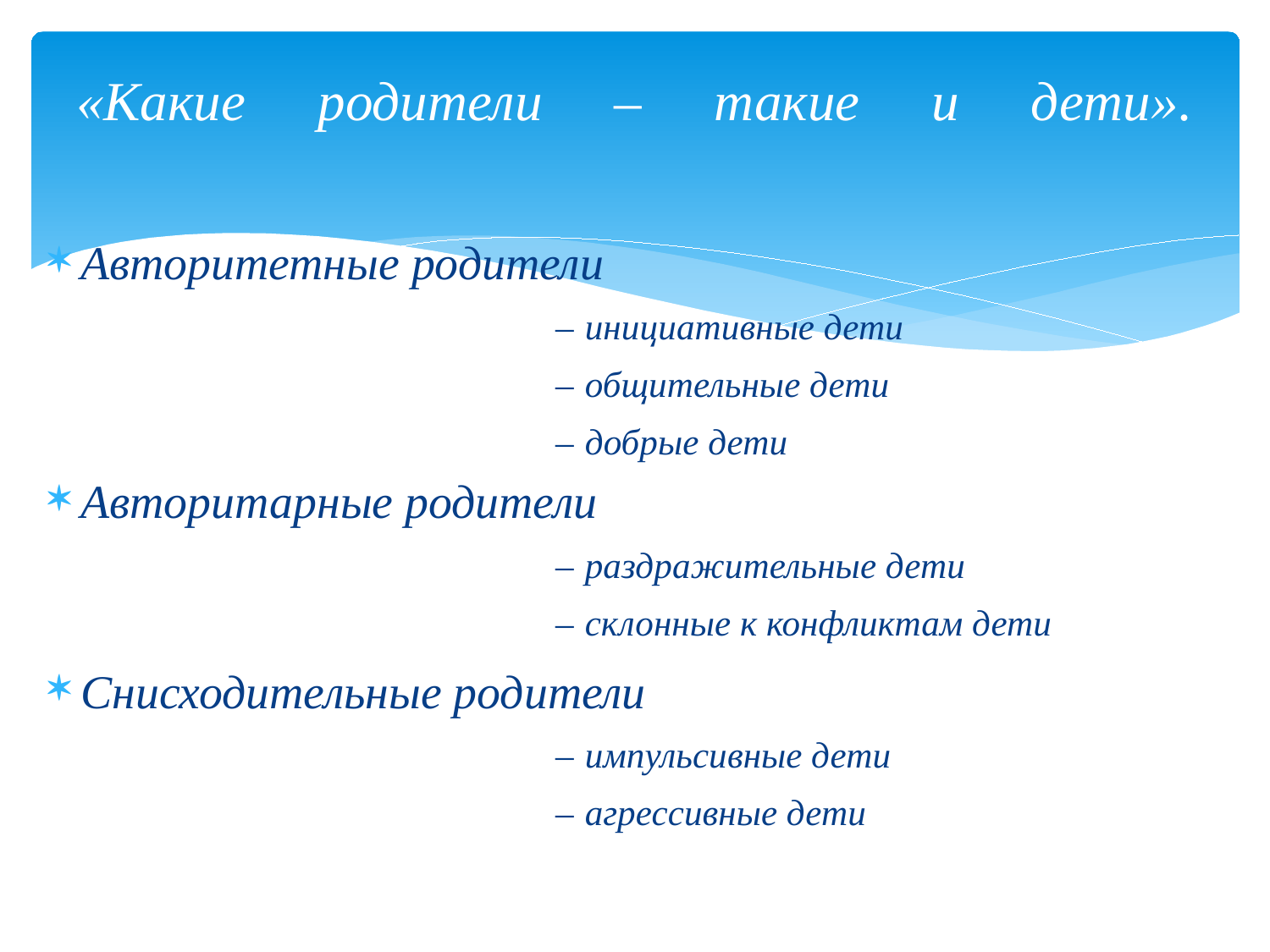

# «Какие родители – такие и дети».
Авторитетные родители
                                                        – инициативные дети
                                                        – общительные дети
                                                        – добрые дети
Авторитарные родители
                                                        – раздражительные дети
                                                        – склонные к конфликтам дети
Снисходительные родители
                                                        – импульсивные дети
                                                        – агрессивные дети